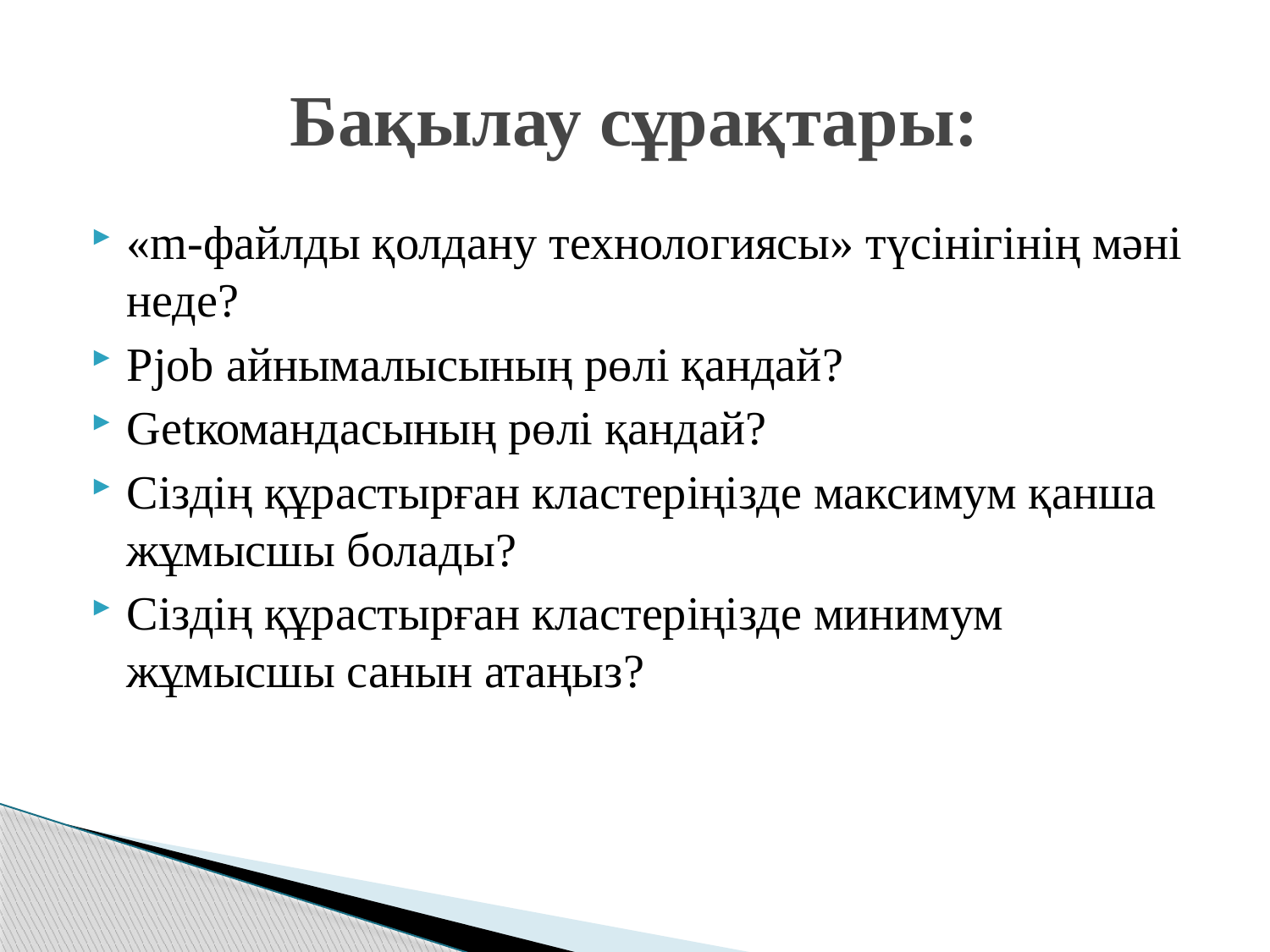

# Бақылау сұрақтары:
«m-файлды қолдану технологиясы» түсінігінің мәні неде?
Pjob айнымалысының рөлі қандай?
Getкомандасының рөлі қандай?
Сіздің құрастырған кластеріңізде максимум қанша жұмысшы болады?
Сіздің құрастырған кластеріңізде минимум жұмысшы санын атаңыз?